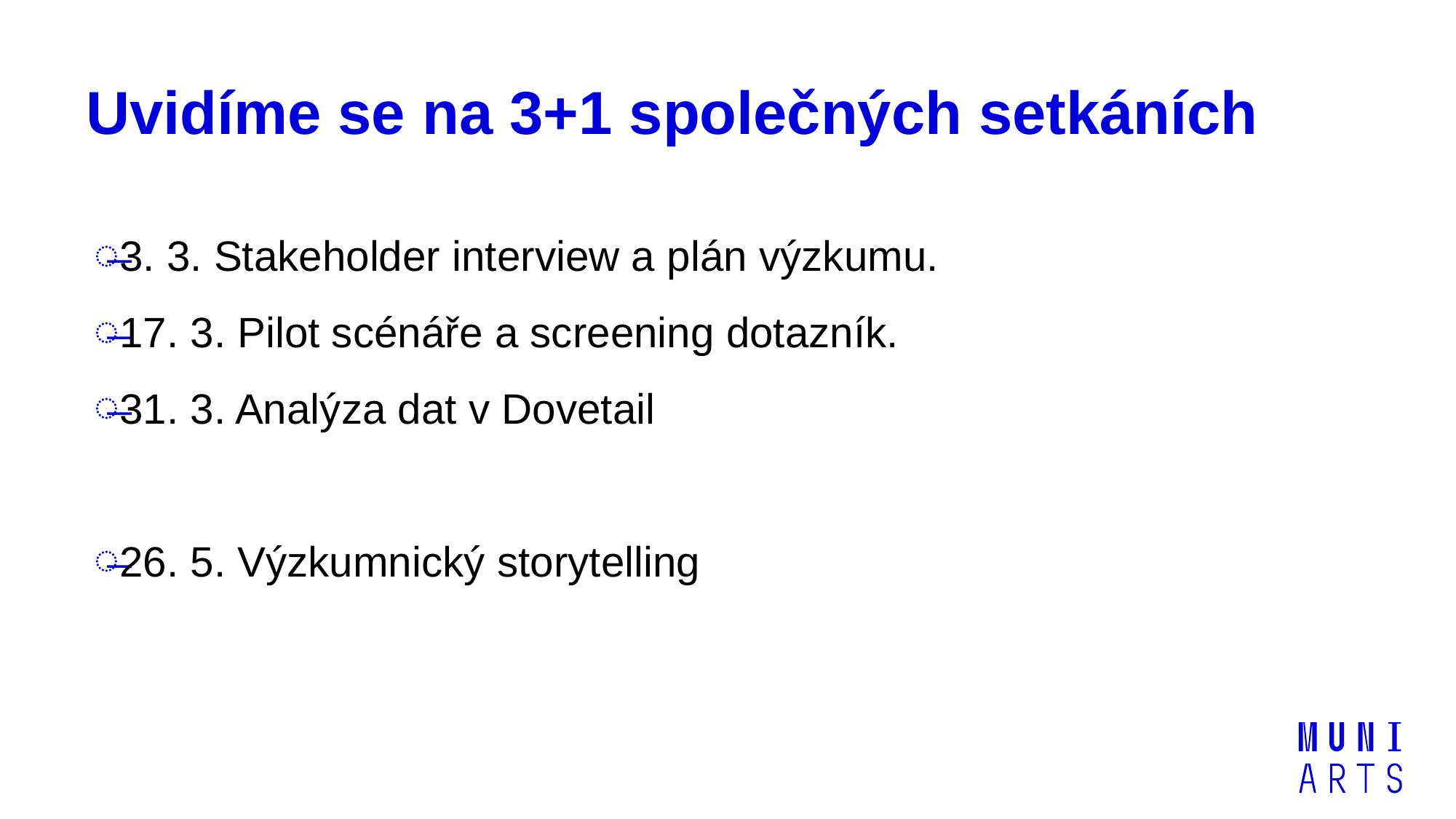

# Uvidíme se na 3+1 společných setkáních
3. 3. Stakeholder interview a plán výzkumu.
17. 3. Pilot scénáře a screening dotazník.
31. 3. Analýza dat v Dovetail

26. 5. Výzkumnický storytelling